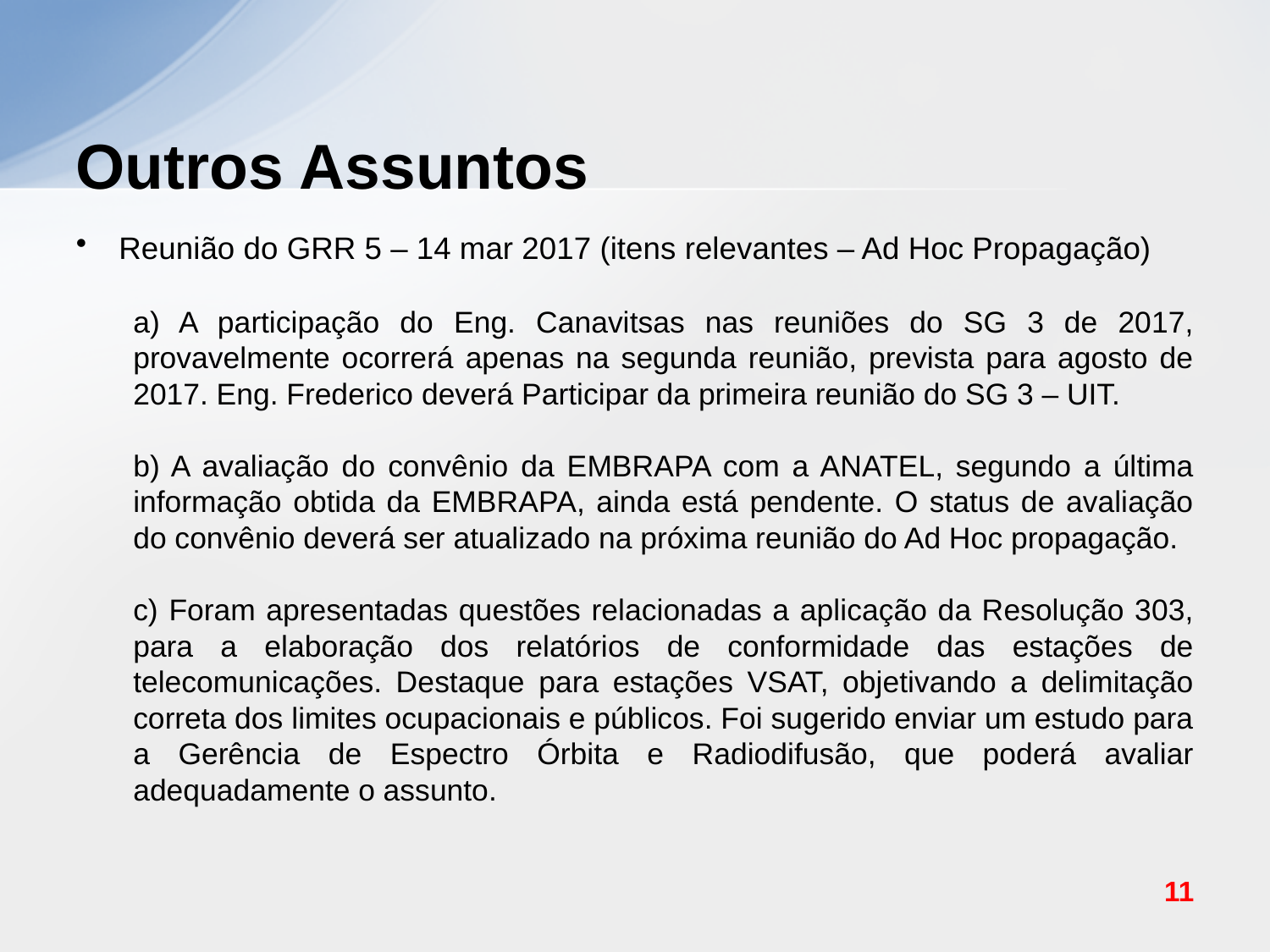

# Outros Assuntos
Reunião do GRR 5 – 14 mar 2017 (itens relevantes – Ad Hoc Propagação)

a) A participação do Eng. Canavitsas nas reuniões do SG 3 de 2017, provavelmente ocorrerá apenas na segunda reunião, prevista para agosto de 2017. Eng. Frederico deverá Participar da primeira reunião do SG 3 – UIT.

b) A avaliação do convênio da EMBRAPA com a ANATEL, segundo a última informação obtida da EMBRAPA, ainda está pendente. O status de avaliação do convênio deverá ser atualizado na próxima reunião do Ad Hoc propagação.

c) Foram apresentadas questões relacionadas a aplicação da Resolução 303, para a elaboração dos relatórios de conformidade das estações de telecomunicações. Destaque para estações VSAT, objetivando a delimitação correta dos limites ocupacionais e públicos. Foi sugerido enviar um estudo para a Gerência de Espectro Órbita e Radiodifusão, que poderá avaliar adequadamente o assunto.

11